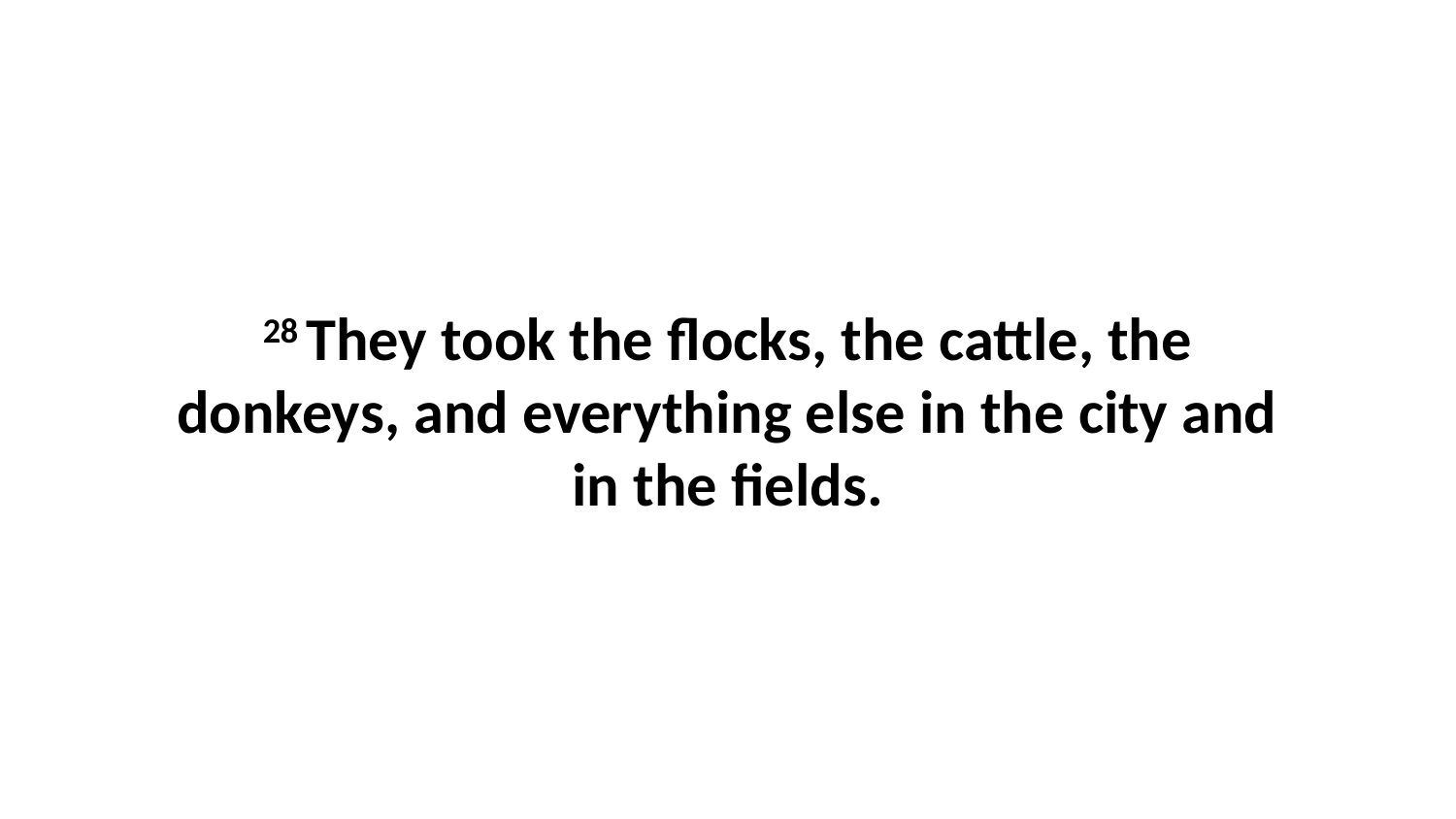

28 They took the flocks, the cattle, the donkeys, and everything else in the city and in the fields.